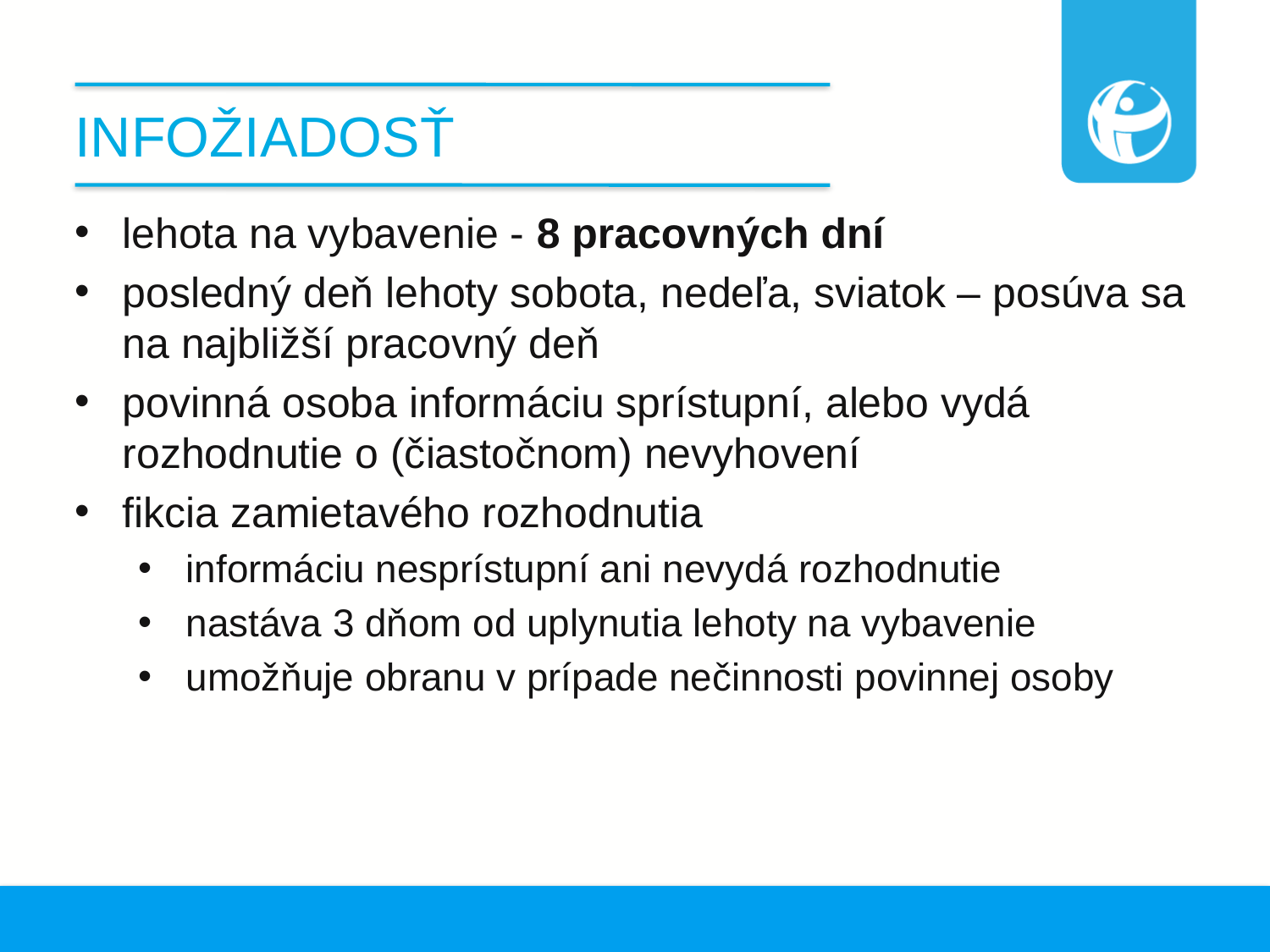

# Infožiadosť
lehota na vybavenie - 8 pracovných dní
posledný deň lehoty sobota, nedeľa, sviatok – posúva sa na najbližší pracovný deň
povinná osoba informáciu sprístupní, alebo vydá rozhodnutie o (čiastočnom) nevyhovení
fikcia zamietavého rozhodnutia
informáciu nesprístupní ani nevydá rozhodnutie
nastáva 3 dňom od uplynutia lehoty na vybavenie
umožňuje obranu v prípade nečinnosti povinnej osoby